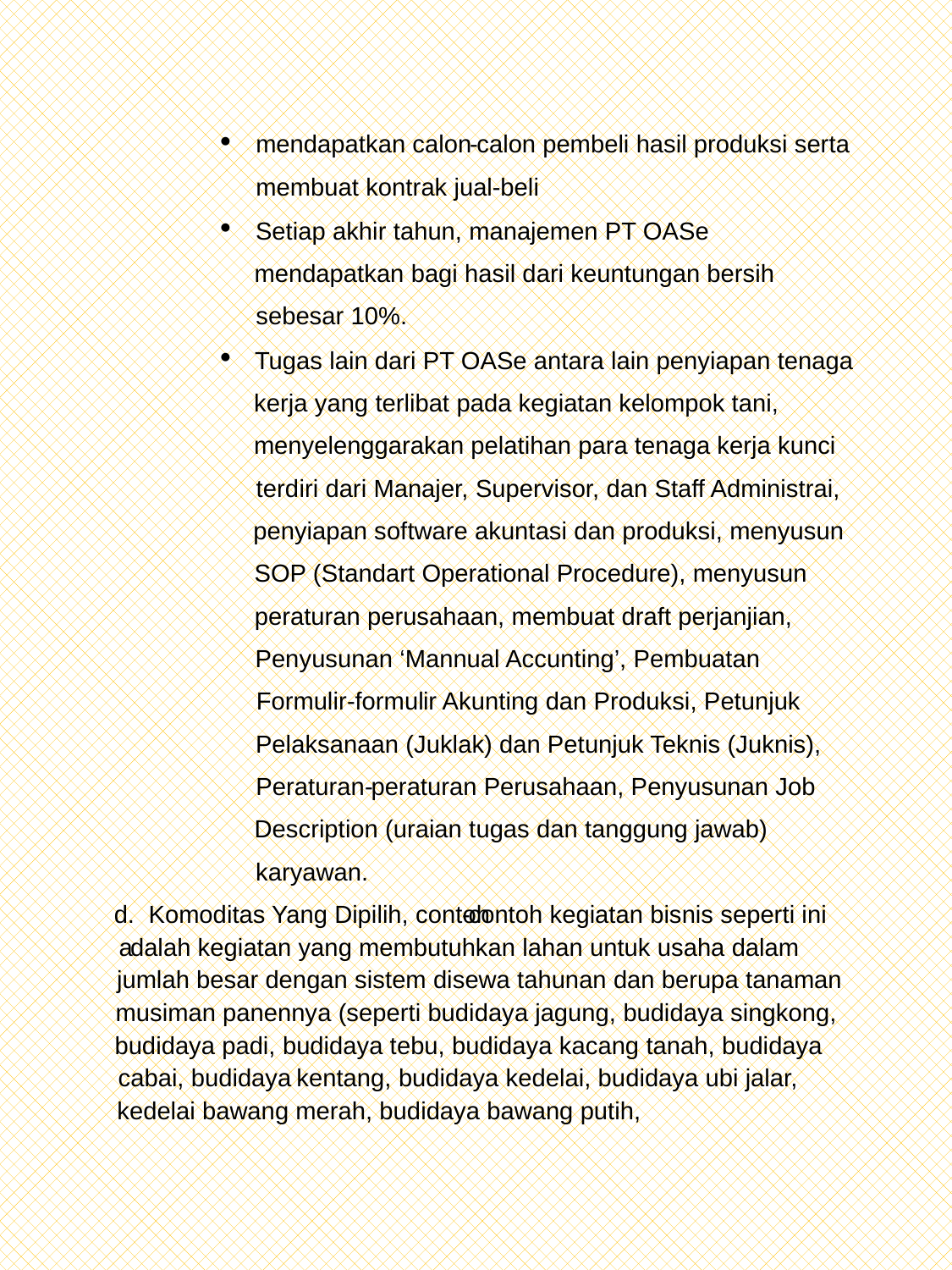

•

mendapatkan calon
-
calon pembeli hasil produksi serta
membuat kontrak jual
-
bel
i

•

Setiap akhir tahun, manajemen PT OASe
mendapatkan bagi hasil dari keuntungan bersih
sebesar 10%.

•

Tugas lain dari PT OASe antara lain penyiapan tenaga
kerja yang terlibat pada kegiatan kelompok tani,
menyelenggarakan pelatihan para tenaga kerja kunci
terd
iri dari Manajer, Supervisor, dan Staff Administrai,
penyiapan software akuntasi dan produksi, menyusun
SOP (Standart Operational Procedure), menyusun
peraturan perusahaan, membuat draft perjanjian,
Penyusunan ‘Mannual Accunting’, Pembuatan
Formulir
-
formul
ir Akunting dan Produksi, Petunjuk
Pelaksanaan (Juklak) dan Petunjuk Teknis (Juknis),
Peraturan
-
peraturan Perusahaan, Penyusunan Job
Description (uraian tugas dan tanggung jawab)
karyawan.

d.  Komoditas Yang Dipilih, contoh
-
contoh kegiatan bisnis seperti ini
a
dalah kegiatan yang membutuhkan lahan untuk usaha dalam
jumlah besar dengan sistem disewa tahunan dan berupa tanaman
musiman panennya (seperti budidaya jagung, budidaya singkong,
budidaya padi, budidaya tebu, budidaya kacang tanah, budidaya
cabai, budidaya

kentang, budidaya kedelai, budidaya ubi jalar,
kedelai bawang merah, budidaya bawang putih,